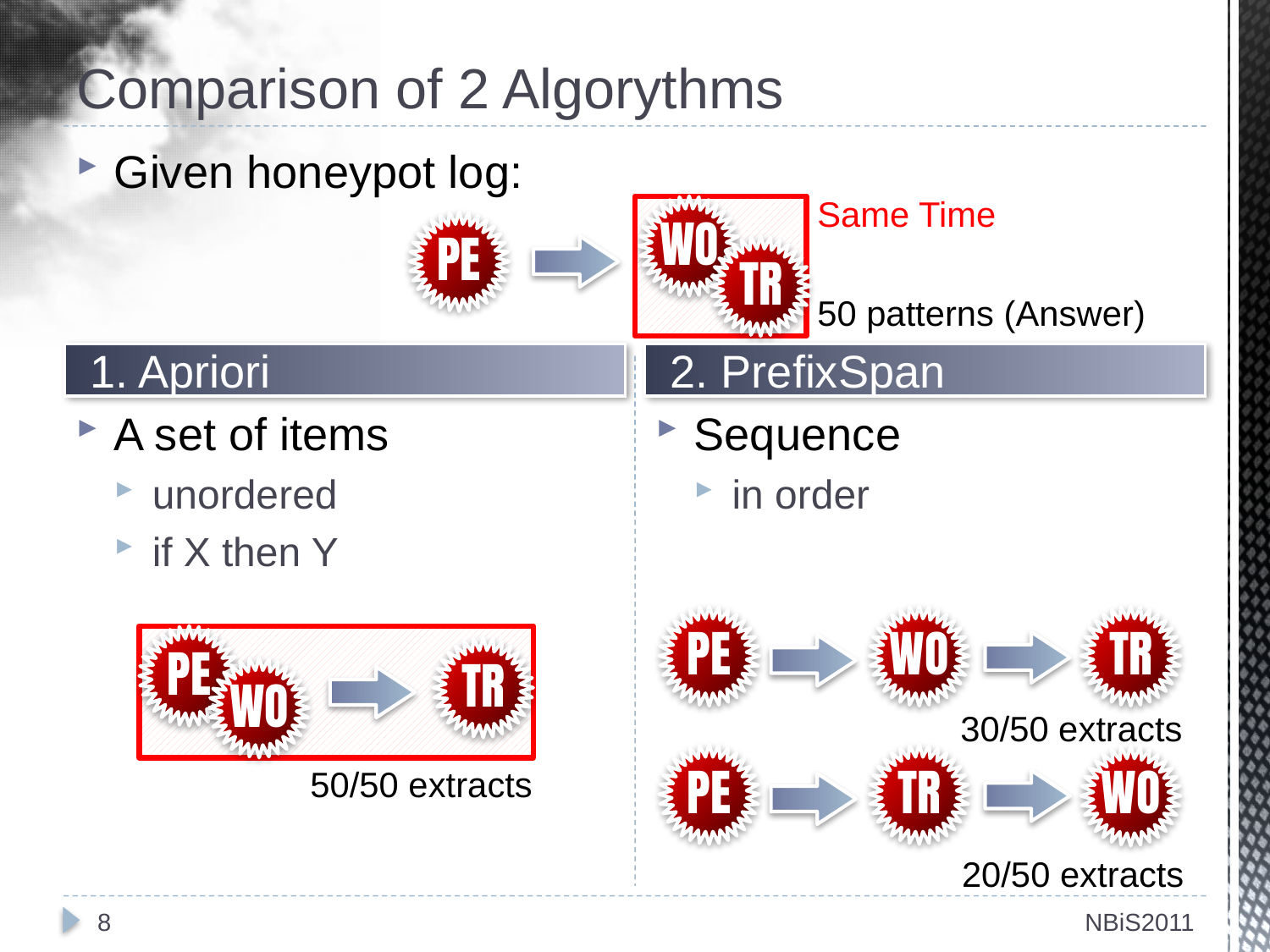

# Comparison of 2 Algorythms

A set of items
unordered
if X then Y
Given honeypot log:

Sequence
in order
Same Time

WO

PE

TR
50 patterns (Answer)
1. Apriori
2. PrefixSpan

TR
PE
WO

PE
TR

WO
30/50 extracts

50/50 extracts
WO
PE
TR

20/50 extracts
8
NBiS2011